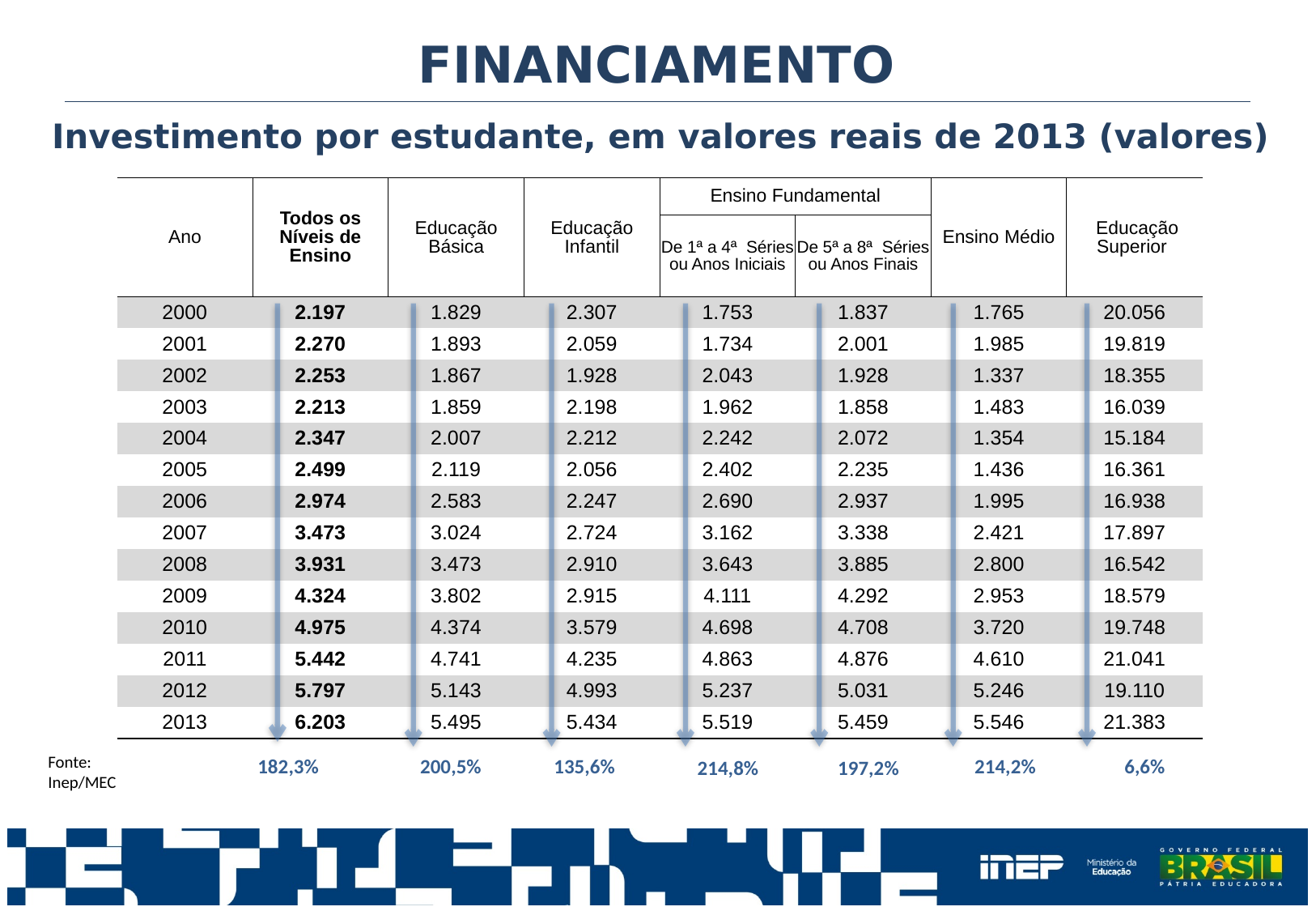

FINANCIAMENTO
Investimento por estudante, em valores reais de 2013 (valores)
| Ano | Todos os Níveis de Ensino | Educação Básica | Educação Infantil | Ensino Fundamental |  | Ensino Médio | Educação Superior |
| --- | --- | --- | --- | --- | --- | --- | --- |
|  |  |  |  | De 1ª a 4ª Séries ou Anos Iniciais | De 5ª a 8ª Séries ou Anos Finais |  |  |
| 2000 | 2.197 | 1.829 | 2.307 | 1.753 | 1.837 | 1.765 | 20.056 |
| 2001 | 2.270 | 1.893 | 2.059 | 1.734 | 2.001 | 1.985 | 19.819 |
| 2002 | 2.253 | 1.867 | 1.928 | 2.043 | 1.928 | 1.337 | 18.355 |
| 2003 | 2.213 | 1.859 | 2.198 | 1.962 | 1.858 | 1.483 | 16.039 |
| 2004 | 2.347 | 2.007 | 2.212 | 2.242 | 2.072 | 1.354 | 15.184 |
| 2005 | 2.499 | 2.119 | 2.056 | 2.402 | 2.235 | 1.436 | 16.361 |
| 2006 | 2.974 | 2.583 | 2.247 | 2.690 | 2.937 | 1.995 | 16.938 |
| 2007 | 3.473 | 3.024 | 2.724 | 3.162 | 3.338 | 2.421 | 17.897 |
| 2008 | 3.931 | 3.473 | 2.910 | 3.643 | 3.885 | 2.800 | 16.542 |
| 2009 | 4.324 | 3.802 | 2.915 | 4.111 | 4.292 | 2.953 | 18.579 |
| 2010 | 4.975 | 4.374 | 3.579 | 4.698 | 4.708 | 3.720 | 19.748 |
| 2011 | 5.442 | 4.741 | 4.235 | 4.863 | 4.876 | 4.610 | 21.041 |
| 2012 | 5.797 | 5.143 | 4.993 | 5.237 | 5.031 | 5.246 | 19.110 |
| 2013 | 6.203 | 5.495 | 5.434 | 5.519 | 5.459 | 5.546 | 21.383 |
Fonte: Inep/MEC
182,3%
200,5%
135,6%
214,2%
6,6%
214,8%
197,2%